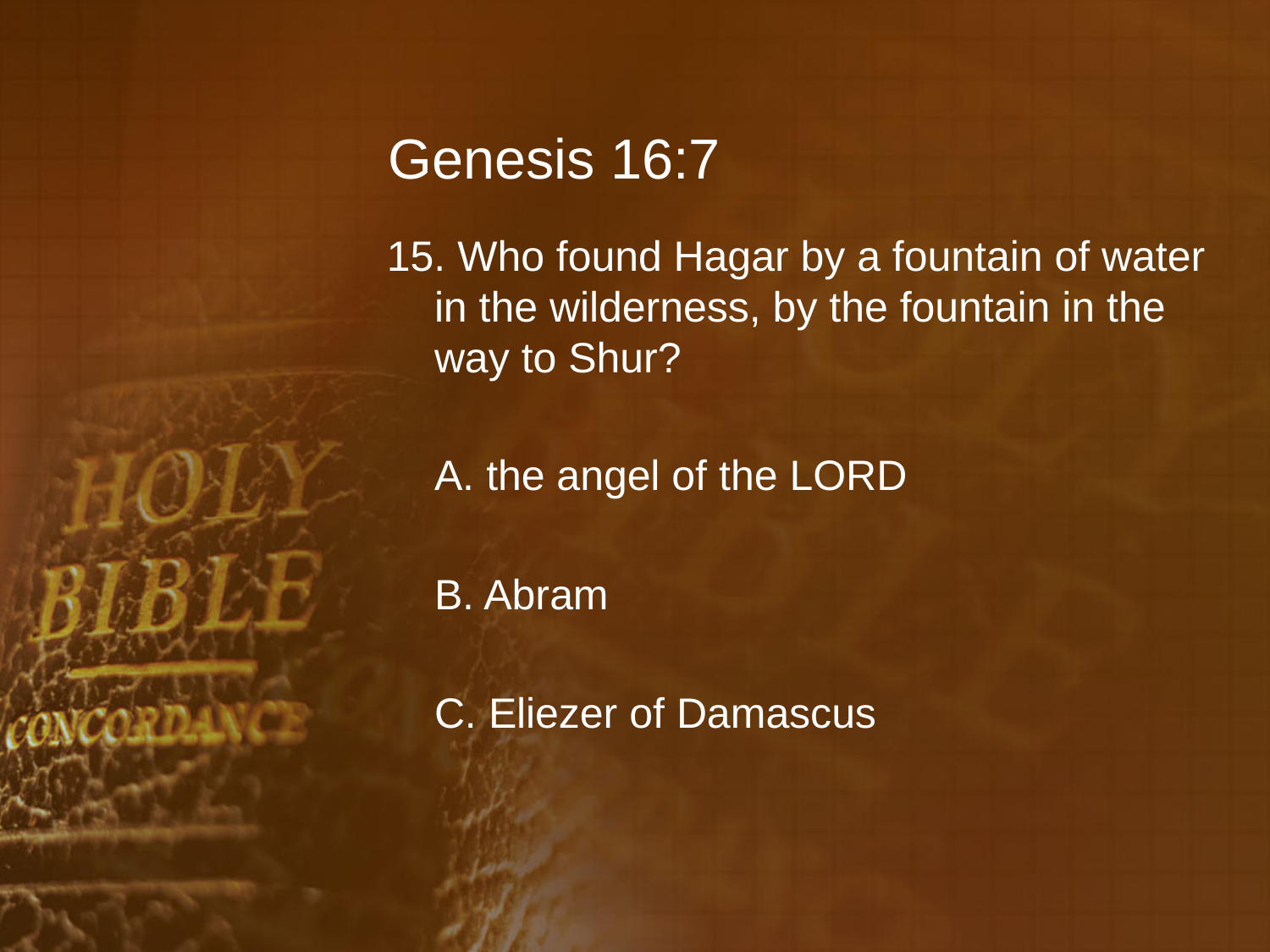

# Genesis 16:7
15. Who found Hagar by a fountain of water in the wilderness, by the fountain in the way to Shur?

	A. the angel of the LORD

	B. Abram

	C. Eliezer of Damascus